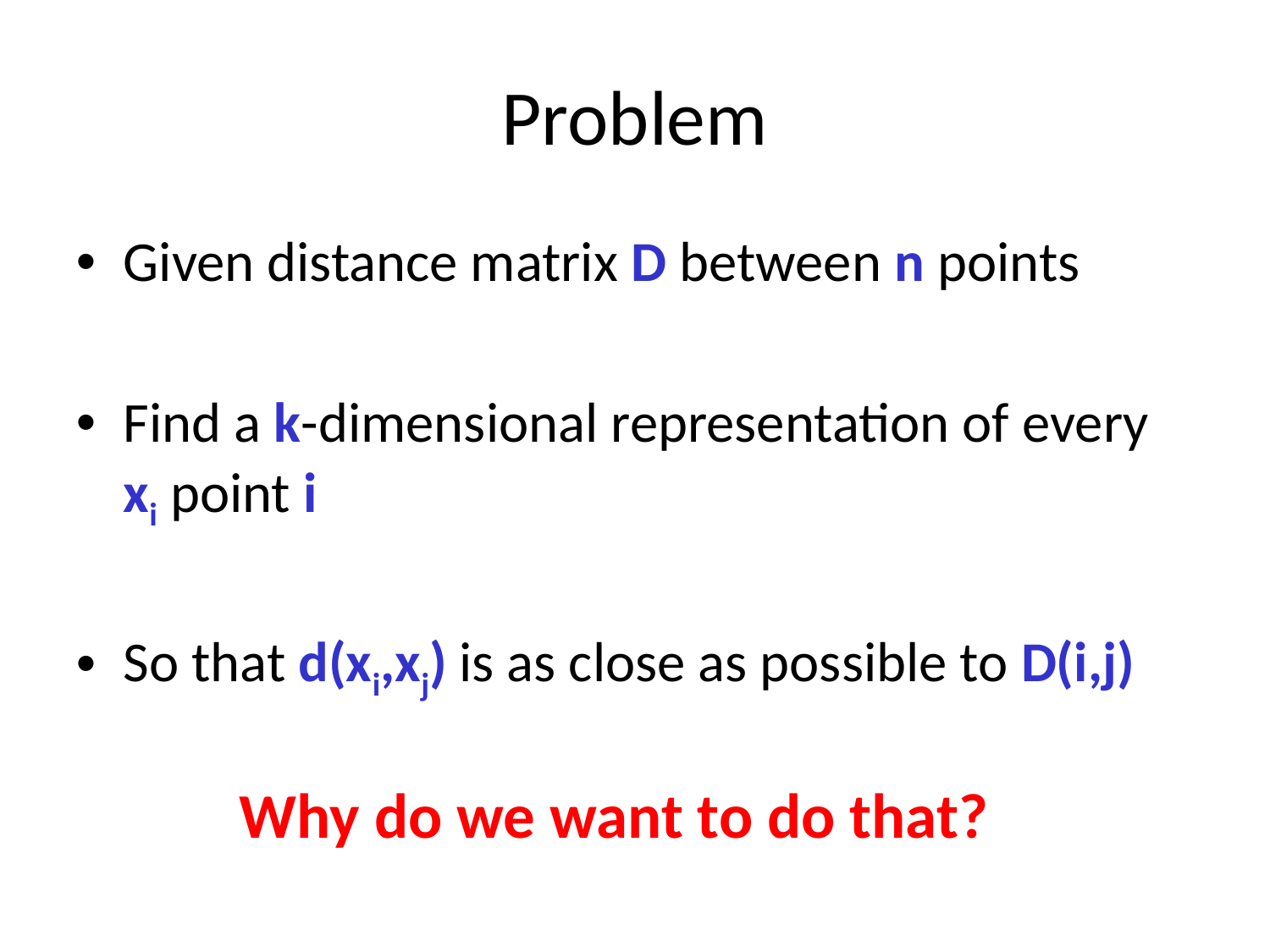

# Problem
Given distance matrix D between n points

Find a k-dimensional representation of every xi point i

So that d(xi,xj) is as close as possible to D(i,j)
Why do we want to do that?